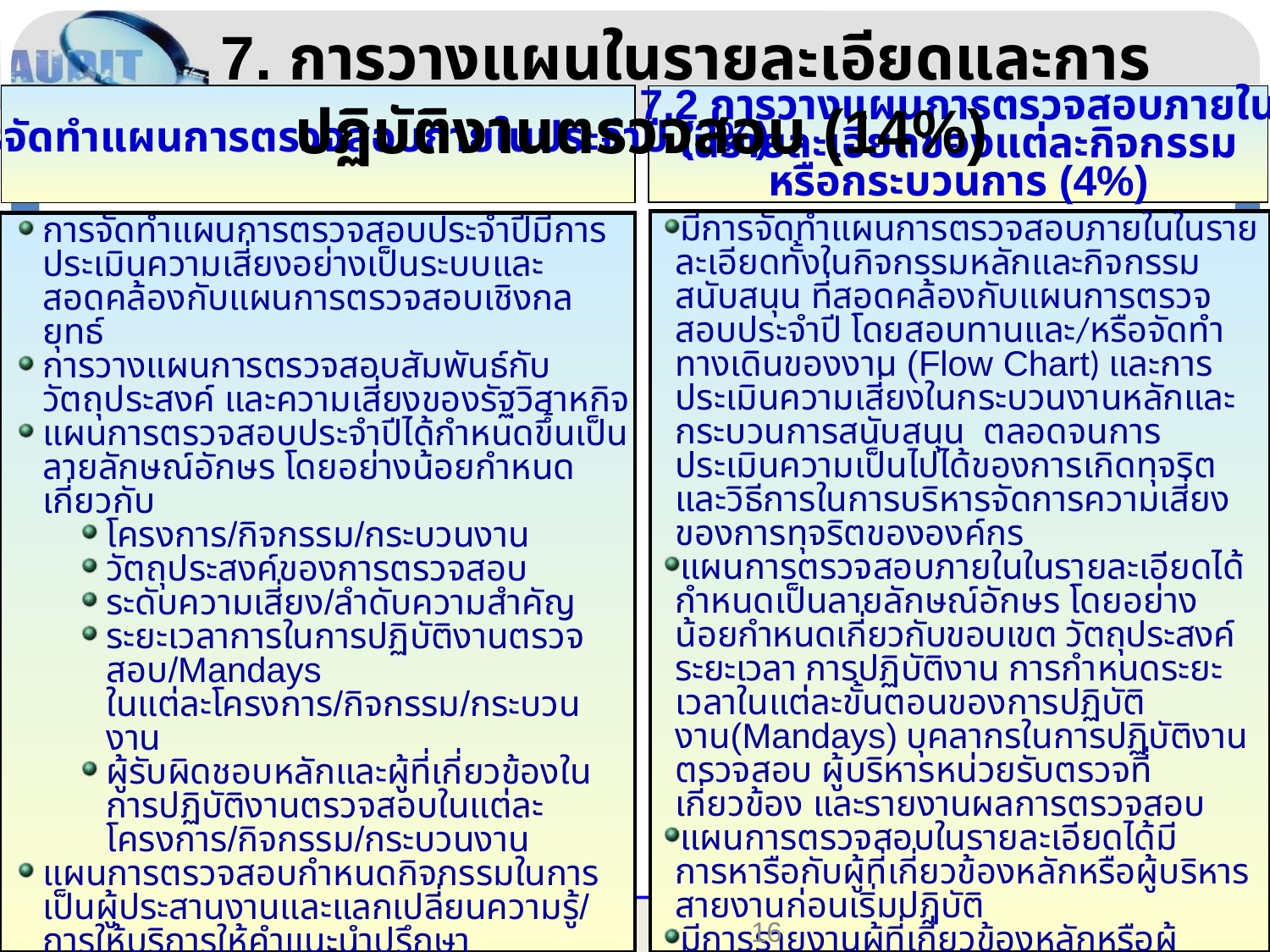

7. การวางแผนในรายละเอียดและการปฏิบัติงานตรวจสอบ (14%)
7.1 การจัดทำแผนการตรวจสอบภายในประจำปี (3%)
7.2 การวางแผนการตรวจสอบภายใน
ในรายละเอียดของแต่ละกิจกรรม
หรือกระบวนการ (4%)

มีการจัดทำแผนการตรวจสอบภายในในรายละเอียดทั้งในกิจกรรมหลักและกิจกรรมสนับสนุน ที่สอดคล้องกับแผนการตรวจสอบประจำปี โดยสอบทานและ/หรือจัดทำทางเดินของงาน (Flow Chart) และการประเมินความเสี่ยงในกระบวนงานหลักและกระบวนการสนับสนุน  ตลอดจนการประเมินความเป็นไปได้ของการเกิดทุจริต และวิธีการในการบริหารจัดการความเสี่ยงของการทุจริตขององค์กร
แผนการตรวจสอบภายในในรายละเอียดได้กำหนดเป็นลายลักษณ์อักษร โดยอย่างน้อยกำหนดเกี่ยวกับขอบเขต วัตถุประสงค์ ระยะเวลา การปฏิบัติงาน การกำหนดระยะเวลาในแต่ละขั้นตอนของการปฏิบัติงาน(Mandays) บุคลากรในการปฏิบัติงานตรวจสอบ ผู้บริหารหน่วยรับตรวจที่เกี่ยวข้อง และรายงานผลการตรวจสอบ
แผนการตรวจสอบในรายละเอียดได้มี
การหารือกับผู้ที่เกี่ยวข้องหลักหรือผู้บริหารสายงานก่อนเริ่มปฏิบัติ
มีการรายงานผู้ที่เกี่ยวข้องหลักหรือผู้บริหารสายงานในการปฏิบัติงานตามความจำเป็น และความเหมาะสม
วัตถุประสงค์ในการตรวจสอบสะท้อนมาจากผลการประเมินความเสี่ยง การควบคุมภายใน และการกำกับดูแล

การจัดทำแผนการตรวจสอบประจำปีมีการประเมินความเสี่ยงอย่างเป็นระบบและสอดคล้องกับแผนการตรวจสอบเชิงกลยุทธ์
การวางแผนการตรวจสอบสัมพันธ์กับวัตถุประสงค์ และความเสี่ยงของรัฐวิสาหกิจ
แผนการตรวจสอบประจำปีได้กำหนดขึ้นเป็นลายลักษณ์อักษร โดยอย่างน้อยกำหนดเกี่ยวกับ
โครงการ/กิจกรรม/กระบวนงาน
วัตถุประสงค์ของการตรวจสอบ
ระดับความเสี่ยง/ลำดับความสำคัญ
ระยะเวลาการในการปฏิบัติงานตรวจสอบ/Mandays
ในแต่ละโครงการ/กิจกรรม/กระบวนงาน
ผู้รับผิดชอบหลักและผู้ที่เกี่ยวข้องในการปฏิบัติงานตรวจสอบในแต่ละโครงการ/กิจกรรม/กระบวนงาน
แผนการตรวจสอบกำหนดกิจกรรมในการเป็นผู้ประสานงานและแลกเปลี่ยนความรู้/การให้บริการให้คำแนะนำปรึกษา (Consulting)
มีการทบทวน แก้ไข ปรับปรุงแผนการตรวจสอบตามความจำเป็นและเหมาะสม เช่น การเพิ่มหน่วยธุรกิจหรือการเปลี่ยนแปลงในวัตถุประสงค์ของรัฐวิสาหกิจ หรือการเปลี่ยนแปลงความเสี่ยง ซึ่งการทบทวน แก้ไข ปรับปรุงแผนการตรวจสอบ จะต้องเสนอต่อหัวหน้ารัฐวิสาหกิจเพื่อพิจารณา และนำเสนอคณะกรรมการตรวจสอบและ/หรือ คณะกรรมการรัฐวิสาหกิจเพื่ออนุมัติ
16